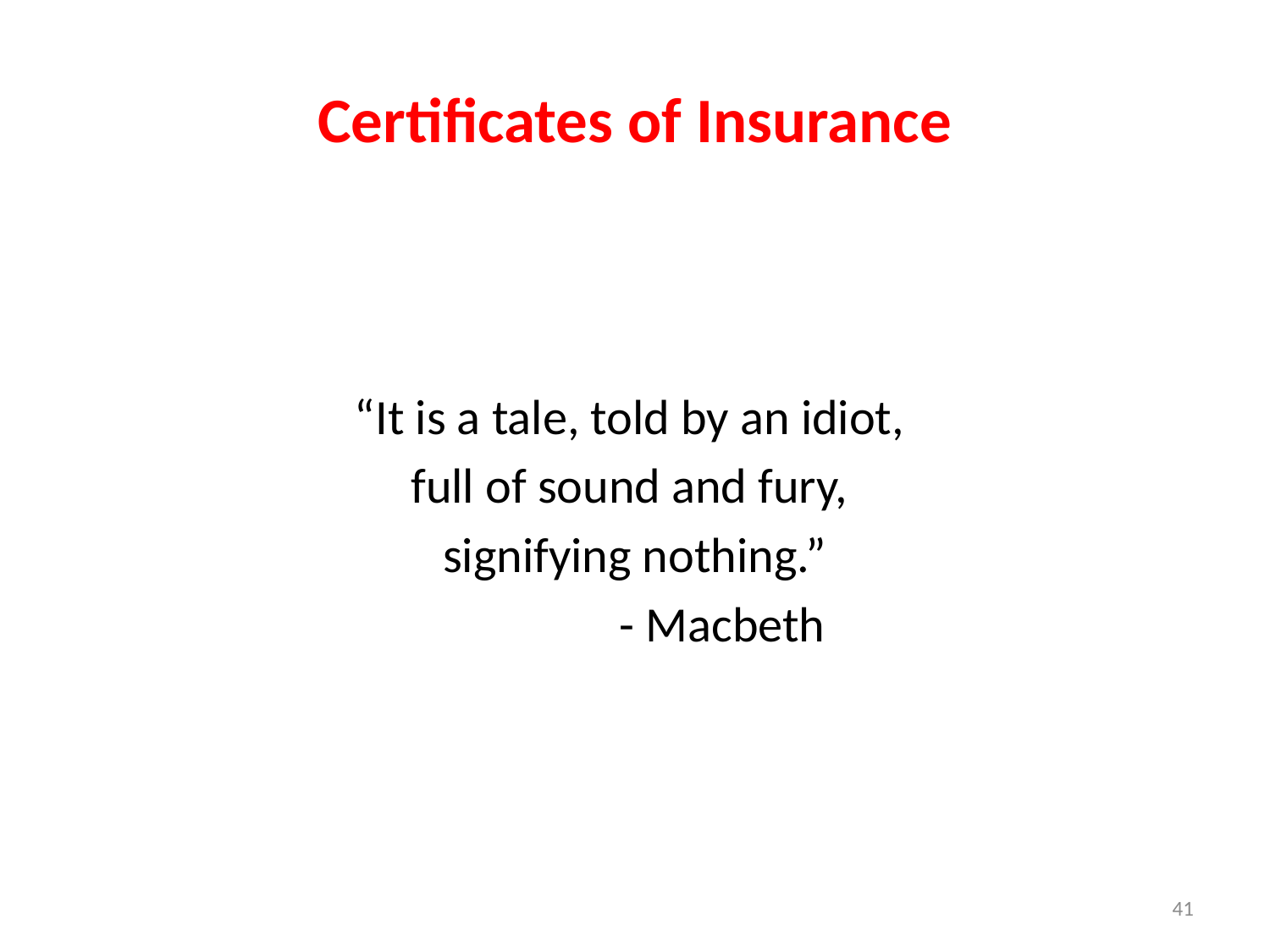

# Certificates of Insurance

“It is a tale, told by an idiot,
full of sound and fury,
signifying nothing.”
- Macbeth
41